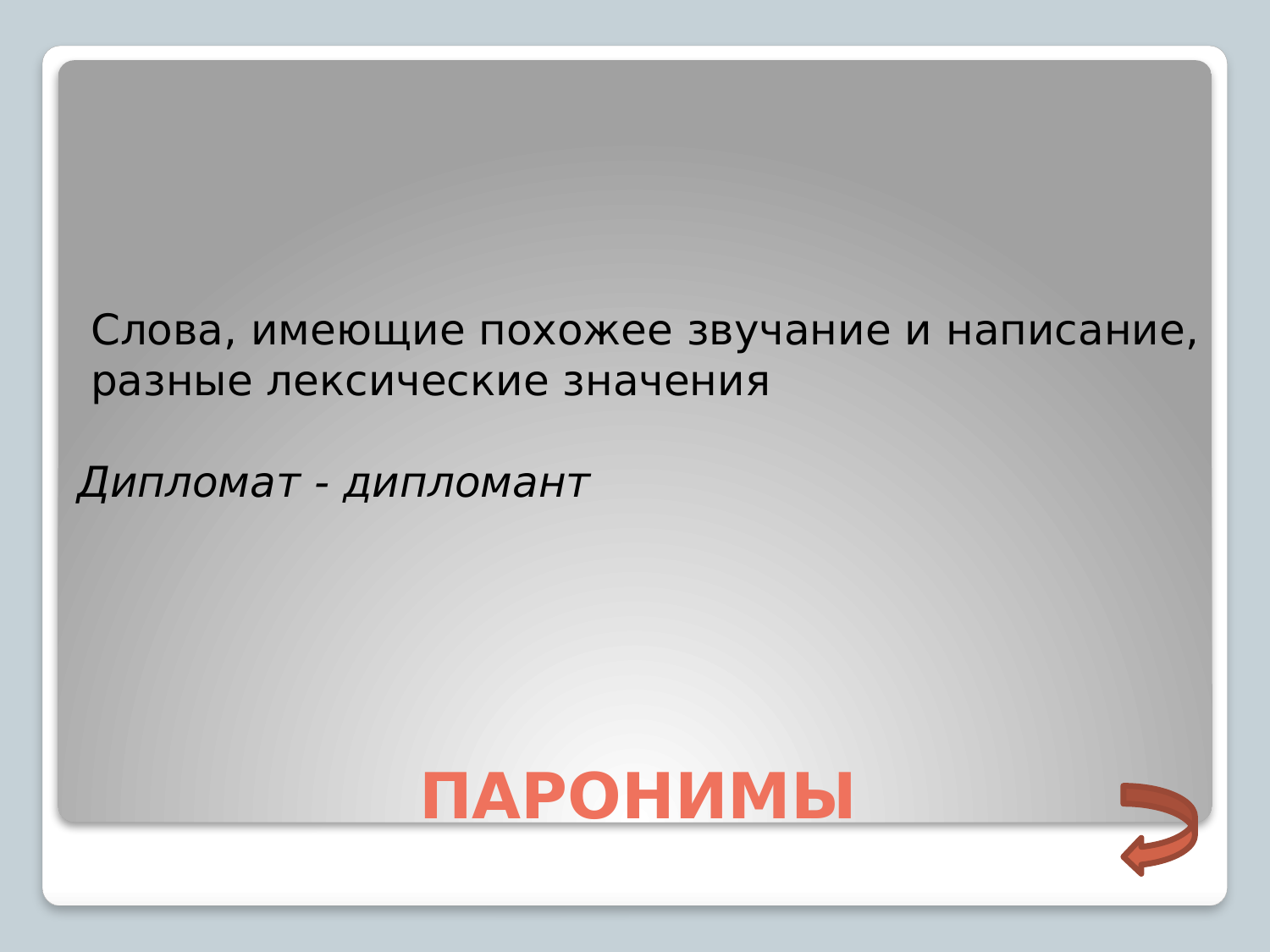

Слова, имеющие похожее звучание и написание,
 разные лексические значения

Дипломат - дипломант
# ПАРОНИМЫ